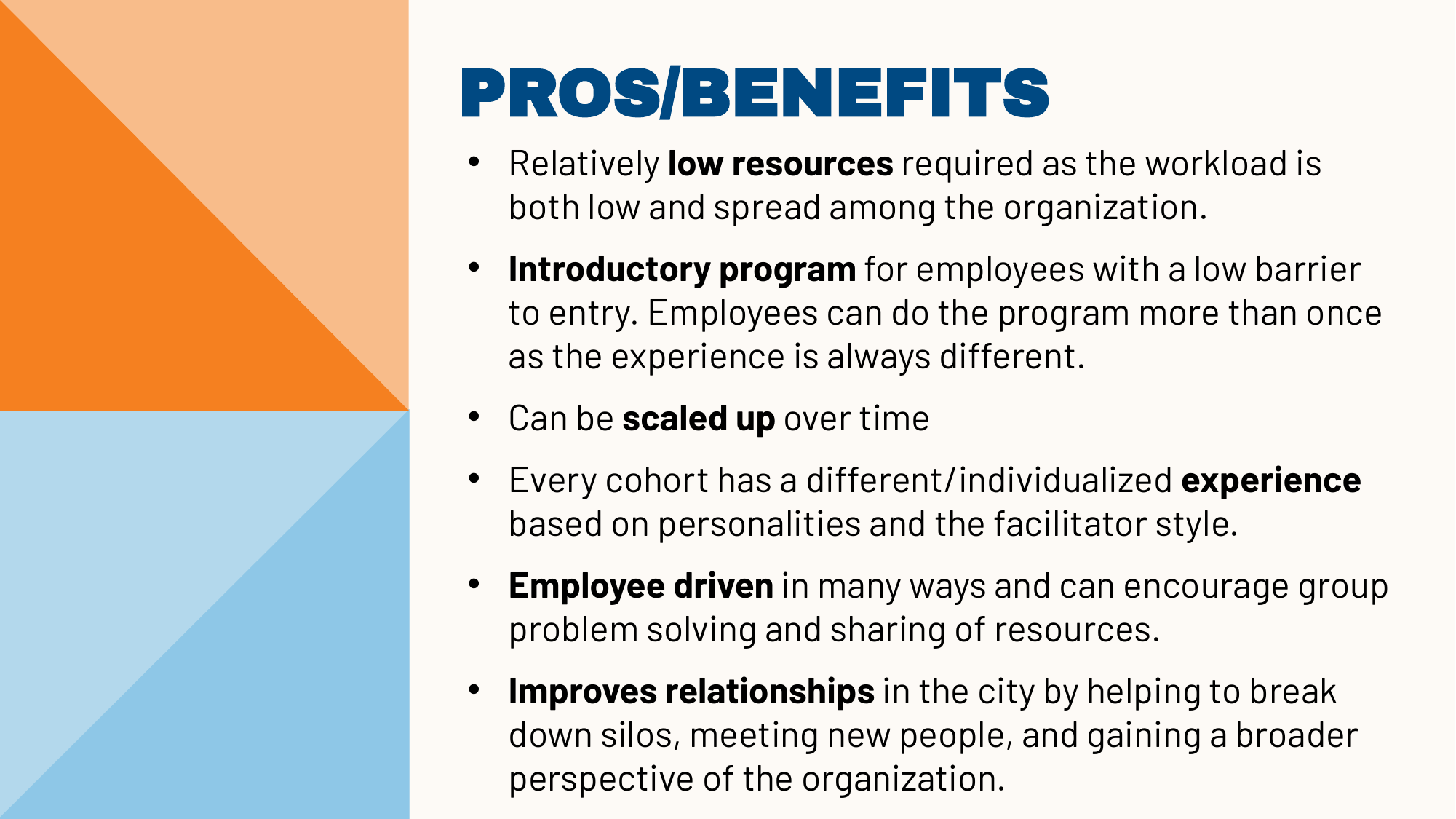

# Pros/benefits
Relatively low resources required as the workload is both low and spread among the organization.
Introductory program for employees with a low barrier to entry. Employees can do the program more than once as the experience is always different.
Can be scaled up over time
Every cohort has a different/individualized experience based on personalities and the facilitator style.
Employee driven in many ways and can encourage group problem solving and sharing of resources.
Improves relationships in the city by helping to break down silos, meeting new people, and gaining a broader perspective of the organization.